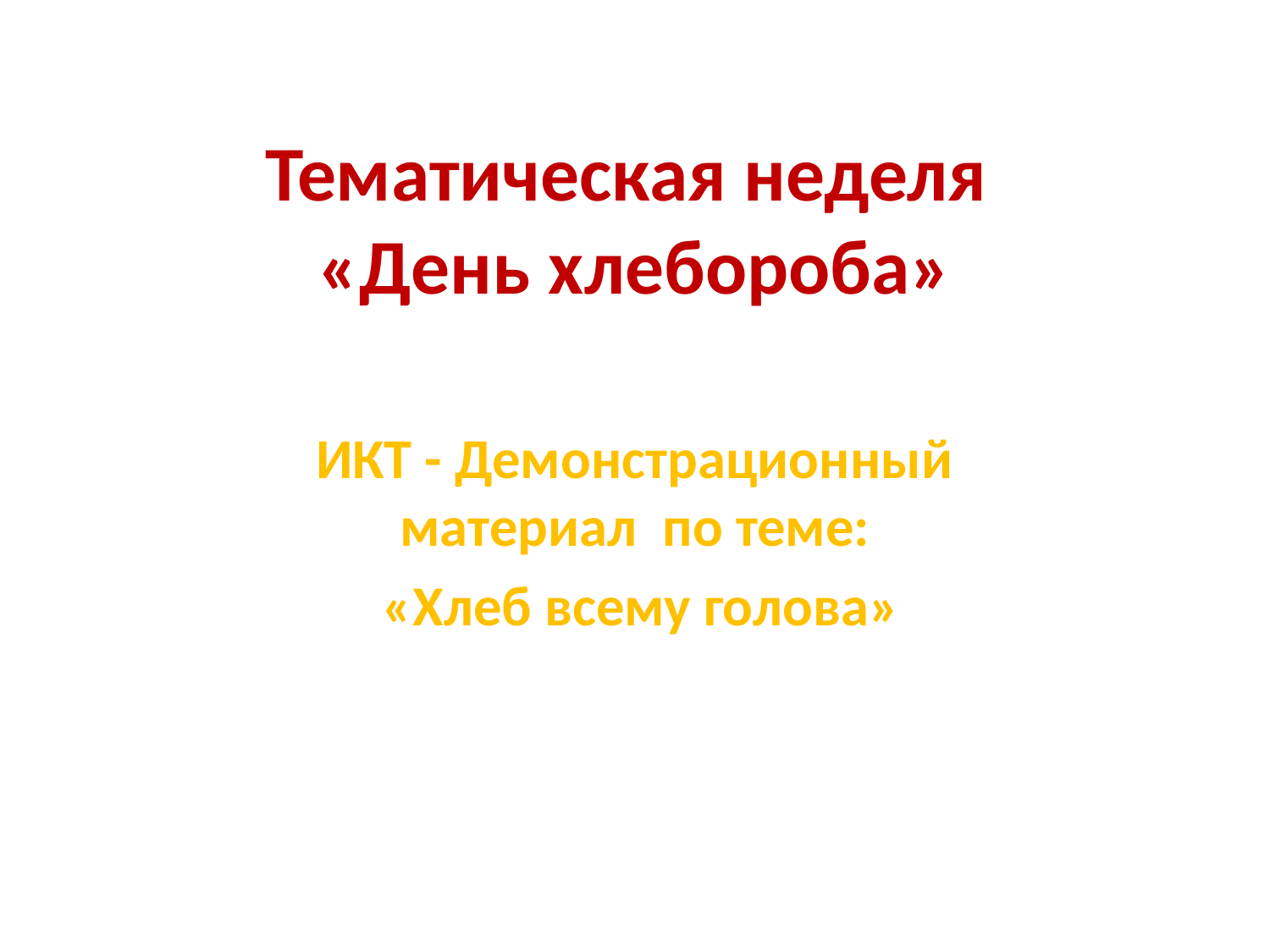

# Тематическая неделя «День хлебороба»
ИКТ - Демонстрационный материал  по теме:
 «Хлеб всему голова»